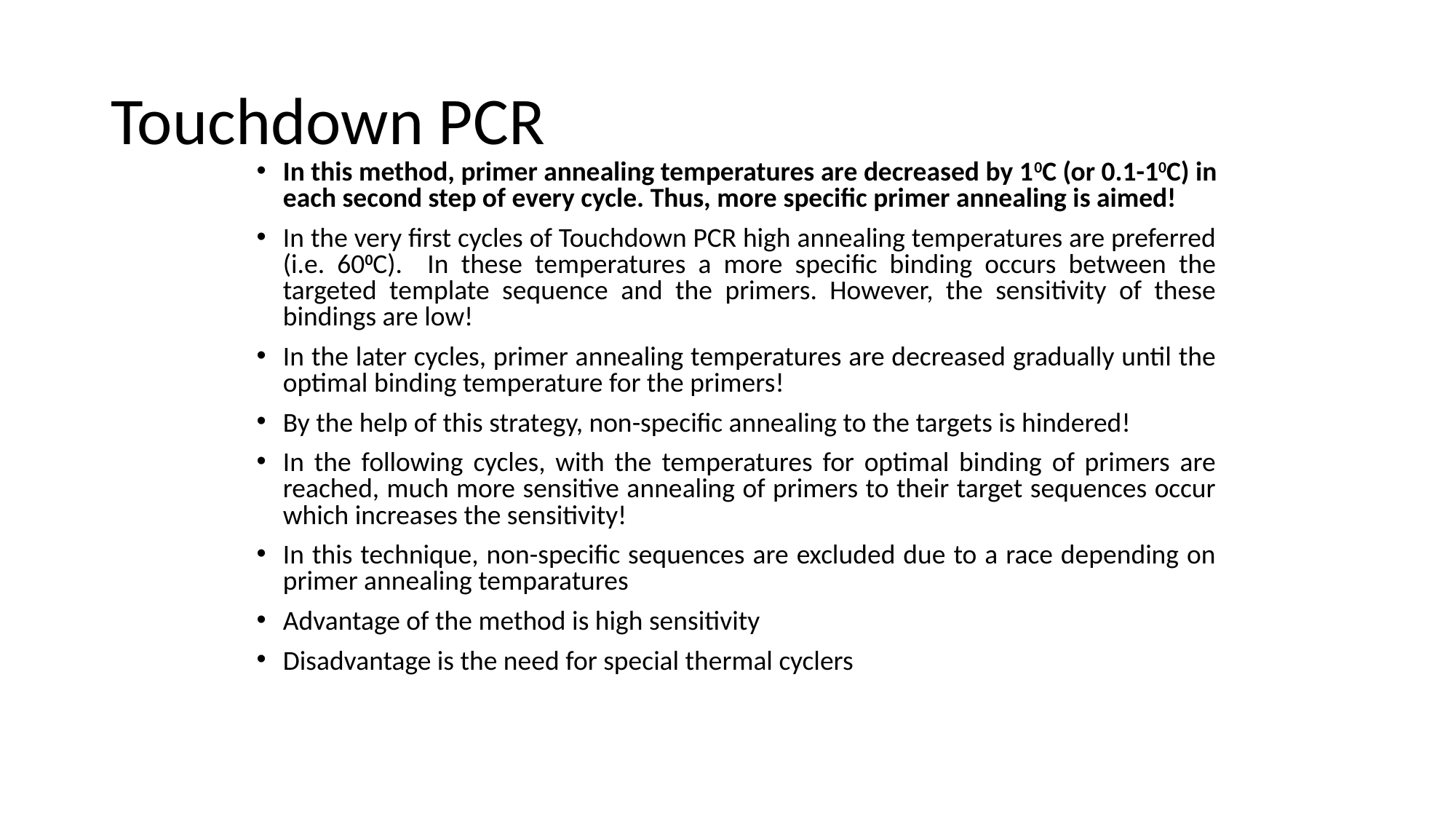

# Touchdown PCR
In this method, primer annealing temperatures are decreased by 10C (or 0.1-10C) in each second step of every cycle. Thus, more specific primer annealing is aimed!
In the very first cycles of Touchdown PCR high annealing temperatures are preferred (i.e. 600C).  In these temperatures a more specific binding occurs between the targeted template sequence and the primers. However, the sensitivity of these bindings are low!
In the later cycles, primer annealing temperatures are decreased gradually until the optimal binding temperature for the primers!
By the help of this strategy, non-specific annealing to the targets is hindered!
In the following cycles, with the temperatures for optimal binding of primers are reached, much more sensitive annealing of primers to their target sequences occur which increases the sensitivity!
In this technique, non-specific sequences are excluded due to a race depending on primer annealing temparatures
Advantage of the method is high sensitivity
Disadvantage is the need for special thermal cyclers